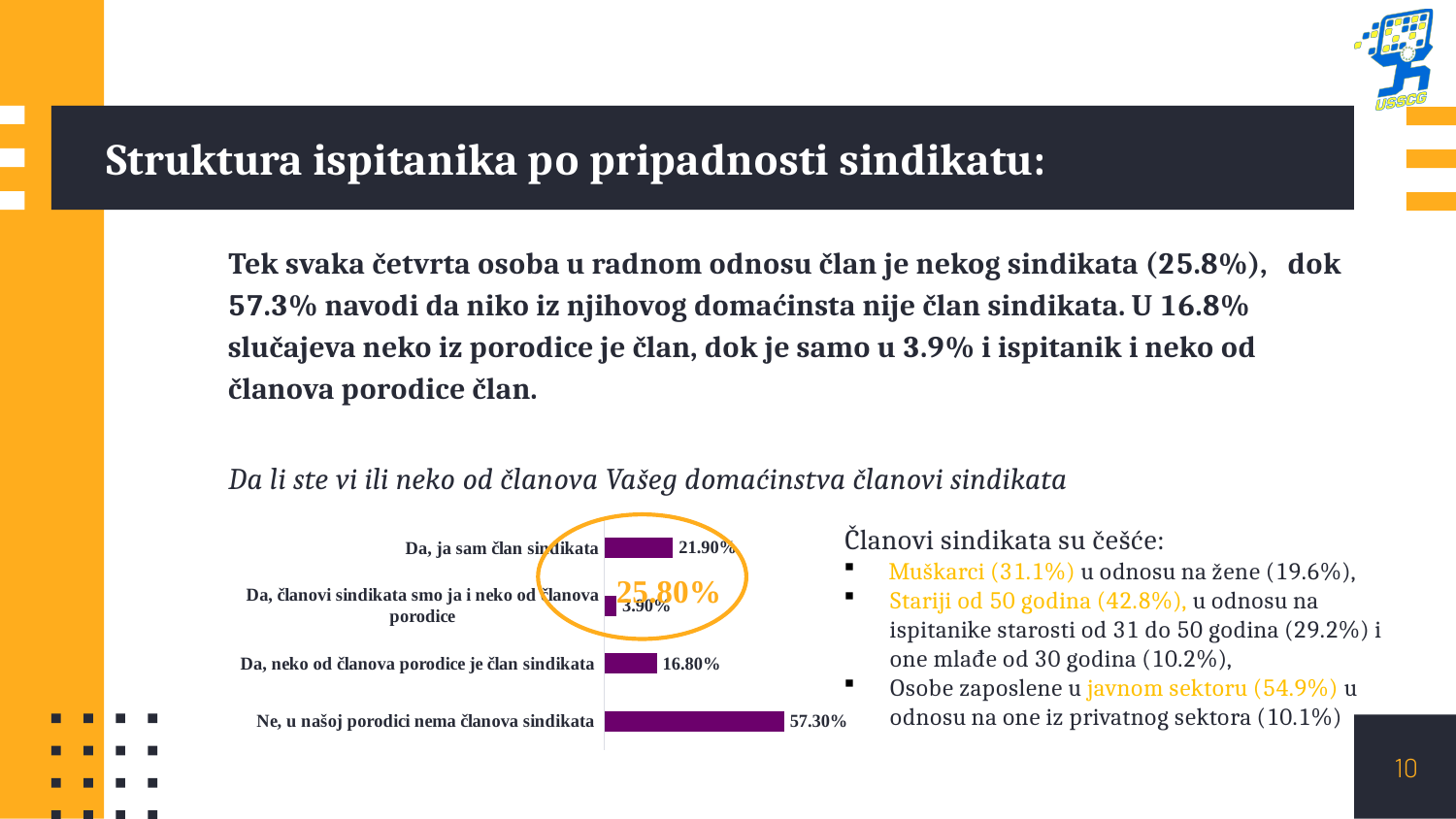

# Struktura ispitanika po pripadnosti sindikatu:
	Tek svaka četvrta osoba u radnom odnosu član je nekog sindikata (25.8%),   dok 57.3% navodi da niko iz njihovog domaćinsta nije član sindikata. U 16.8% slučajeva neko iz porodice je član, dok je samo u 3.9% i ispitanik i neko od članova porodice član.
	Da li ste vi ili neko od članova Vašeg domaćinstva članovi sindikata

### Chart

| Category |  |
|---|---|
| Da, ja sam član sindikata | 0.219 |
| Da, članovi sindikata smo ja i neko od članova porodice | 0.039 |
| Da, neko od članova porodice je član sindikata  | 0.168 |
| Ne, u našoj porodici nema članova sindikata  | 0.573 |
Članovi sindikata su češće:
Muškarci (31.1%) u odnosu na žene (19.6%),
Stariji od 50 godina (42.8%), u odnosu na ispitanike starosti od 31 do 50 godina (29.2%) i one mlađe od 30 godina (10.2%),
Osobe zaposlene u javnom sektoru (54.9%) u odnosu na one iz privatnog sektora (10.1%)

25.80%
10